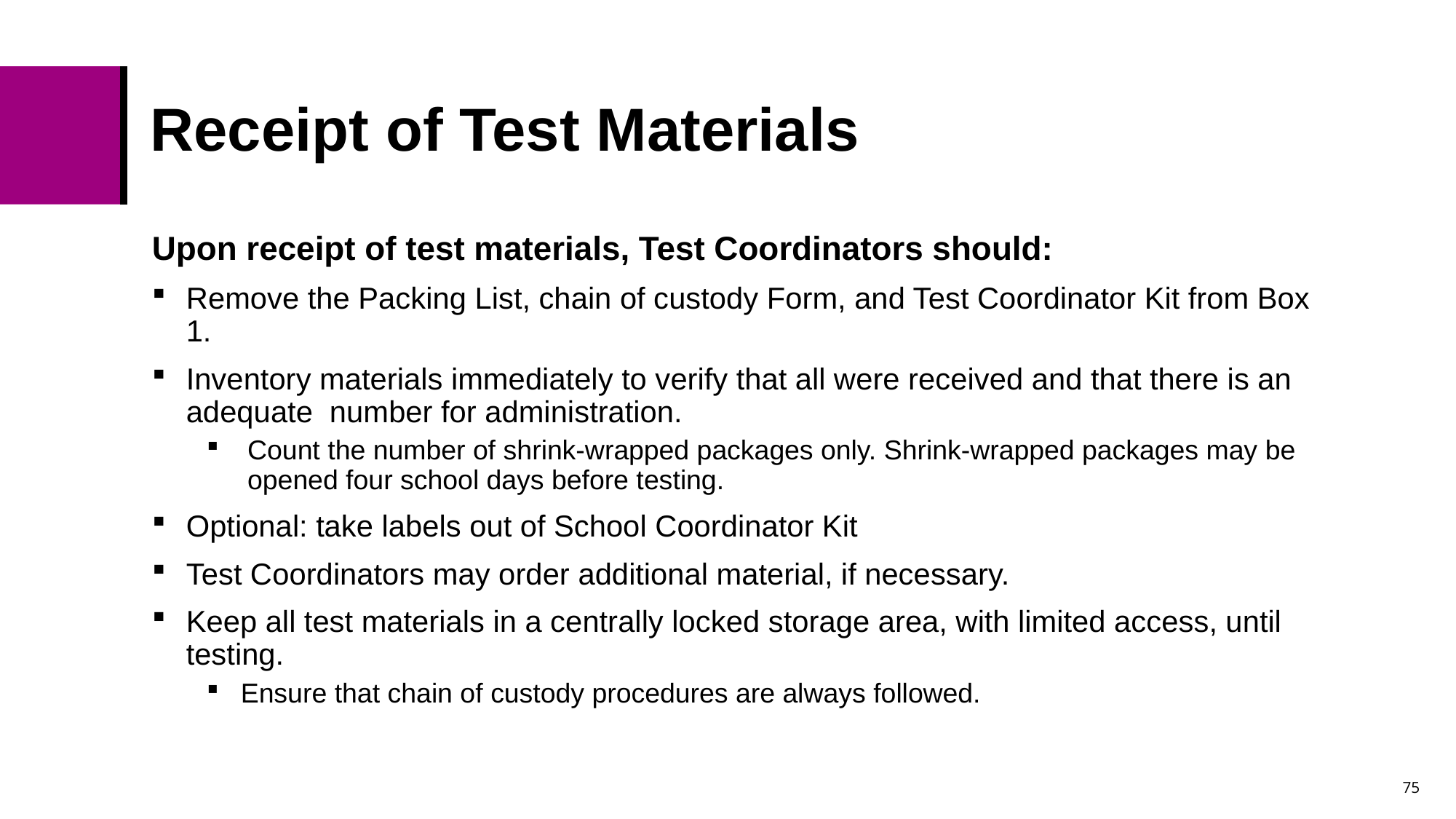

# Receipt of Test Materials
Upon receipt of test materials, Test Coordinators should:
Remove the Packing List, chain of custody Form, and Test Coordinator Kit from Box 1.
Inventory materials immediately to verify that all were received and that there is an adequate  number for administration.
Count the number of shrink-wrapped packages only. Shrink-wrapped packages may be opened four school days before testing.
Optional: take labels out of School Coordinator Kit
Test Coordinators may order additional material, if necessary.
Keep all test materials in a centrally locked storage area, with limited access, until testing.
Ensure that chain of custody procedures are always followed.
75